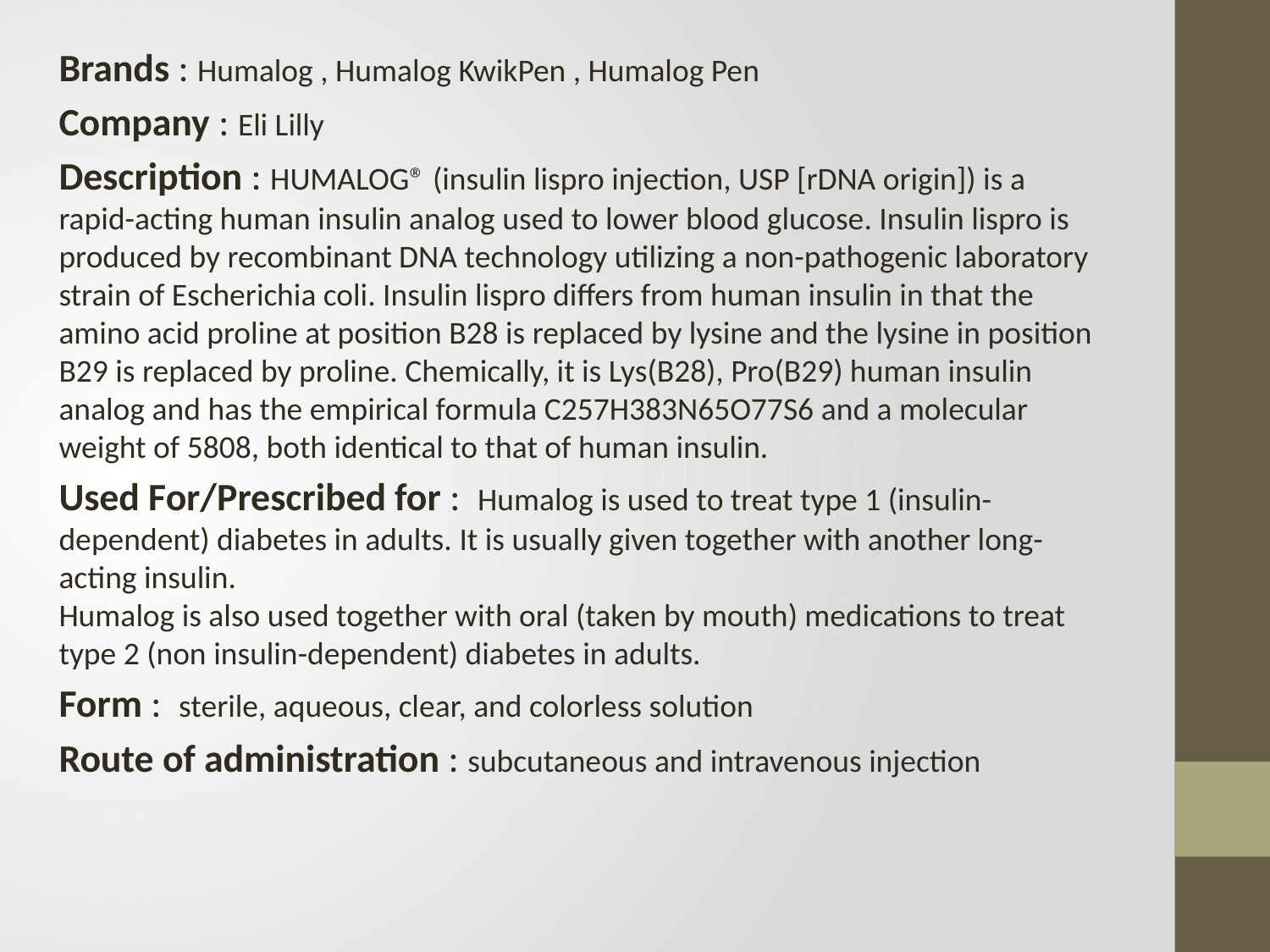

Brands : Humalog , Humalog KwikPen , Humalog Pen
Company : Eli Lilly
Description : HUMALOG® (insulin lispro injection, USP [rDNA origin]) is a rapid-acting human insulin analog used to lower blood glucose. Insulin lispro is produced by recombinant DNA technology utilizing a non-pathogenic laboratory strain of Escherichia coli. Insulin lispro differs from human insulin in that the amino acid proline at position B28 is replaced by lysine and the lysine in position B29 is replaced by proline. Chemically, it is Lys(B28), Pro(B29) human insulin analog and has the empirical formula C257H383N65O77S6 and a molecular weight of 5808, both identical to that of human insulin.
Used For/Prescribed for :  Humalog is used to treat type 1 (insulin-dependent) diabetes in adults. It is usually given together with another long-acting insulin.
Humalog is also used together with oral (taken by mouth) medications to treat type 2 (non insulin-dependent) diabetes in adults.
Form :  sterile, aqueous, clear, and colorless solution
Route of administration : subcutaneous and intravenous injection